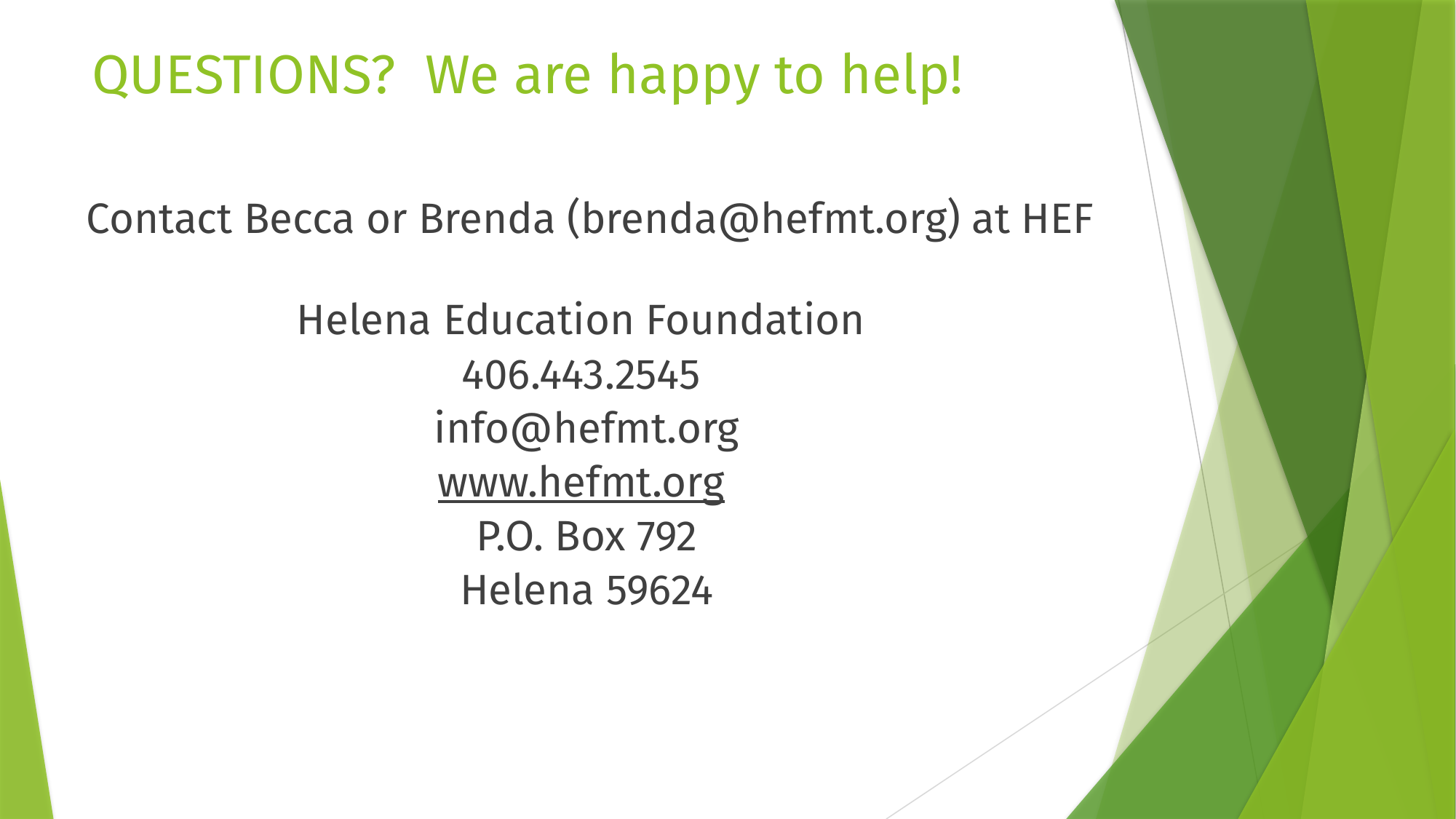

# QUESTIONS?  We are happy to help!
 Contact Becca or Brenda (brenda@hefmt.org) at HEF

Helena Education Foundation
406.443.2545
info@hefmt.org
www.hefmt.org
P.O. Box 792
Helena 59624